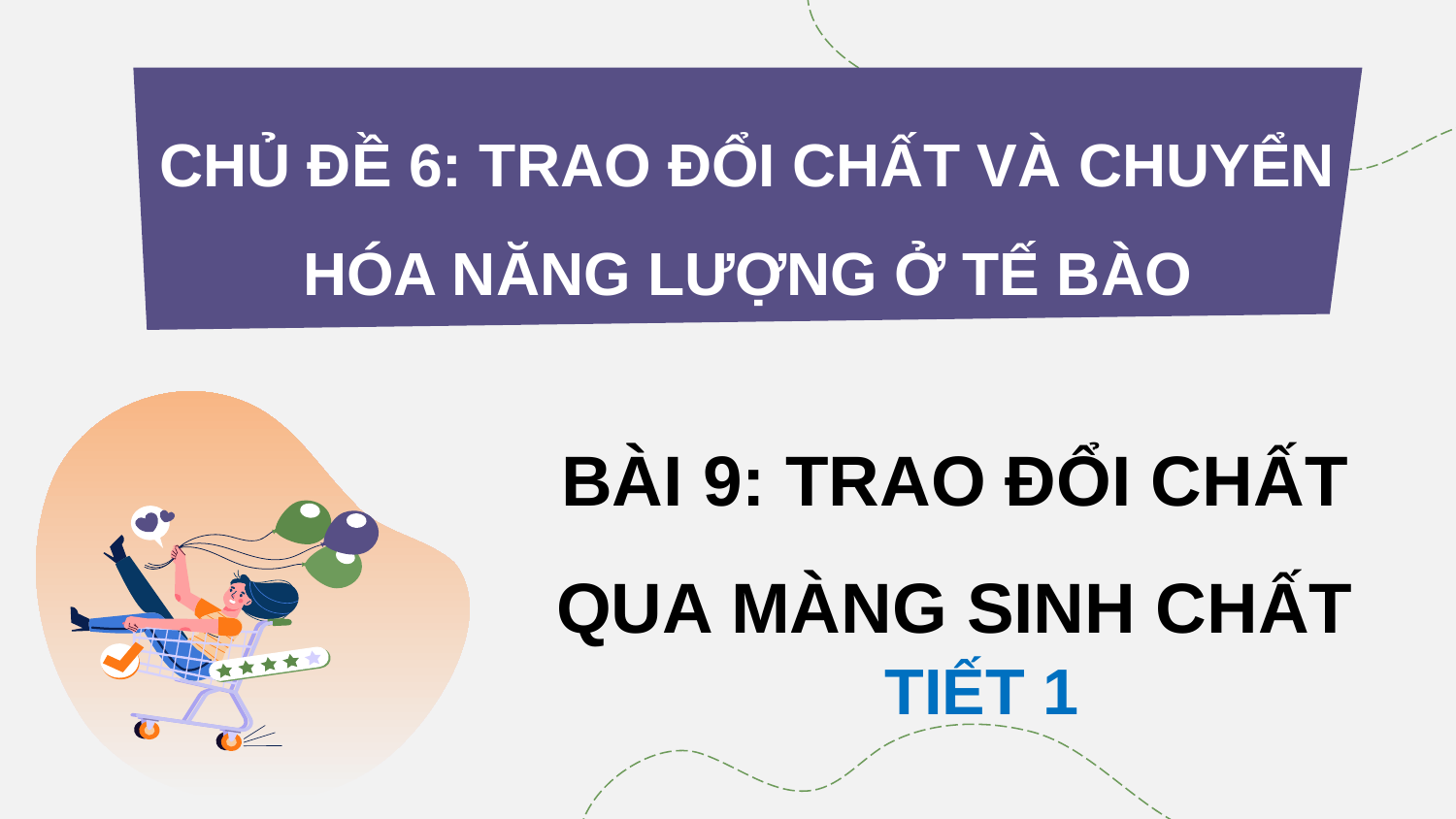

CHỦ ĐỀ 6: TRAO ĐỔI CHẤT VÀ CHUYỂN HÓA NĂNG LƯỢNG Ở TẾ BÀO
BÀI 9: TRAO ĐỔI CHẤT QUA MÀNG SINH CHẤT

TIẾT 1